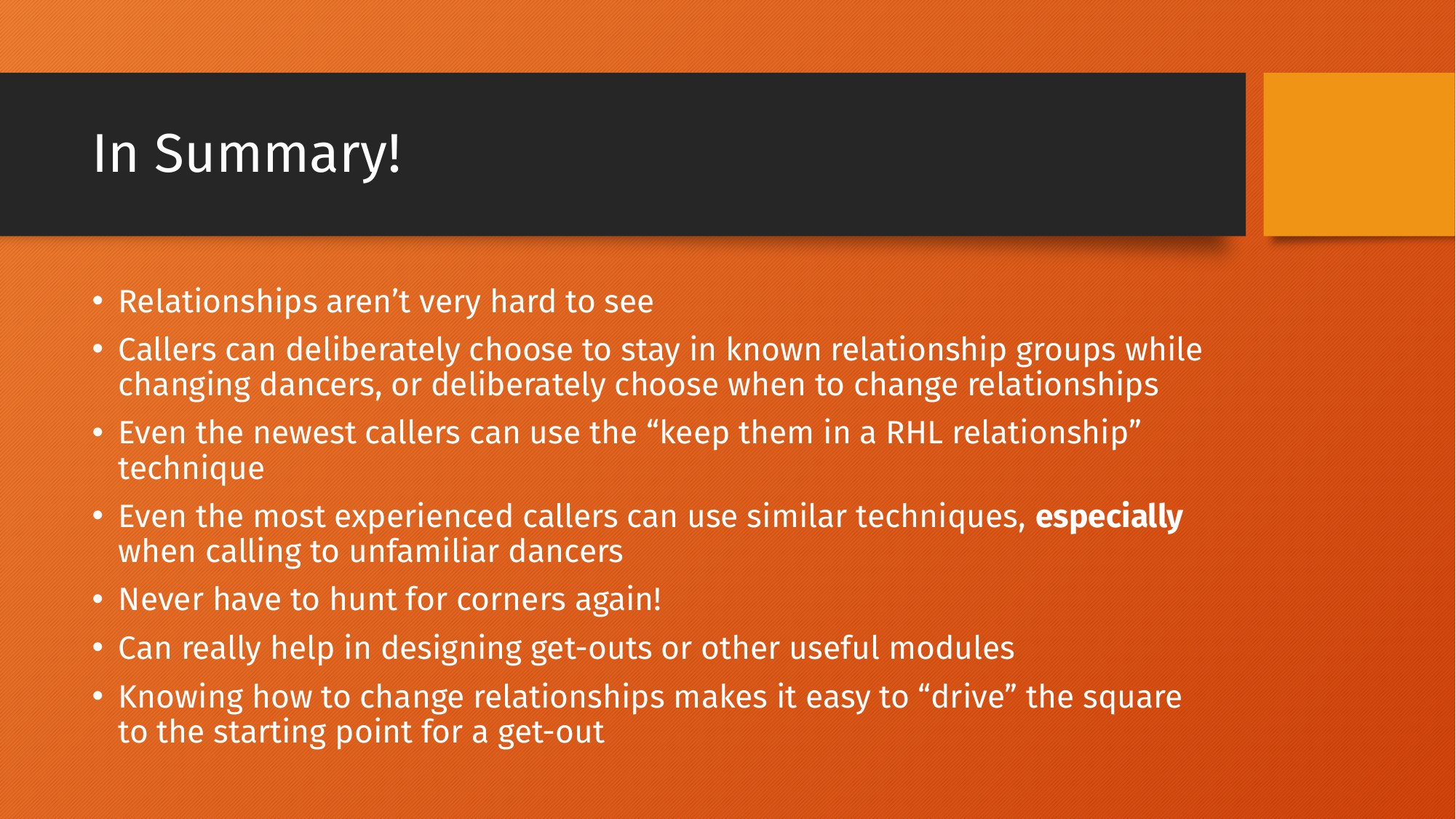

# In Summary!
Relationships aren’t very hard to see
Callers can deliberately choose to stay in known relationship groups while changing dancers, or deliberately choose when to change relationships
Even the newest callers can use the “keep them in a RHL relationship” technique
Even the most experienced callers can use similar techniques, especially when calling to unfamiliar dancers
Never have to hunt for corners again!
Can really help in designing get-outs or other useful modules
Knowing how to change relationships makes it easy to “drive” the square to the starting point for a get-out